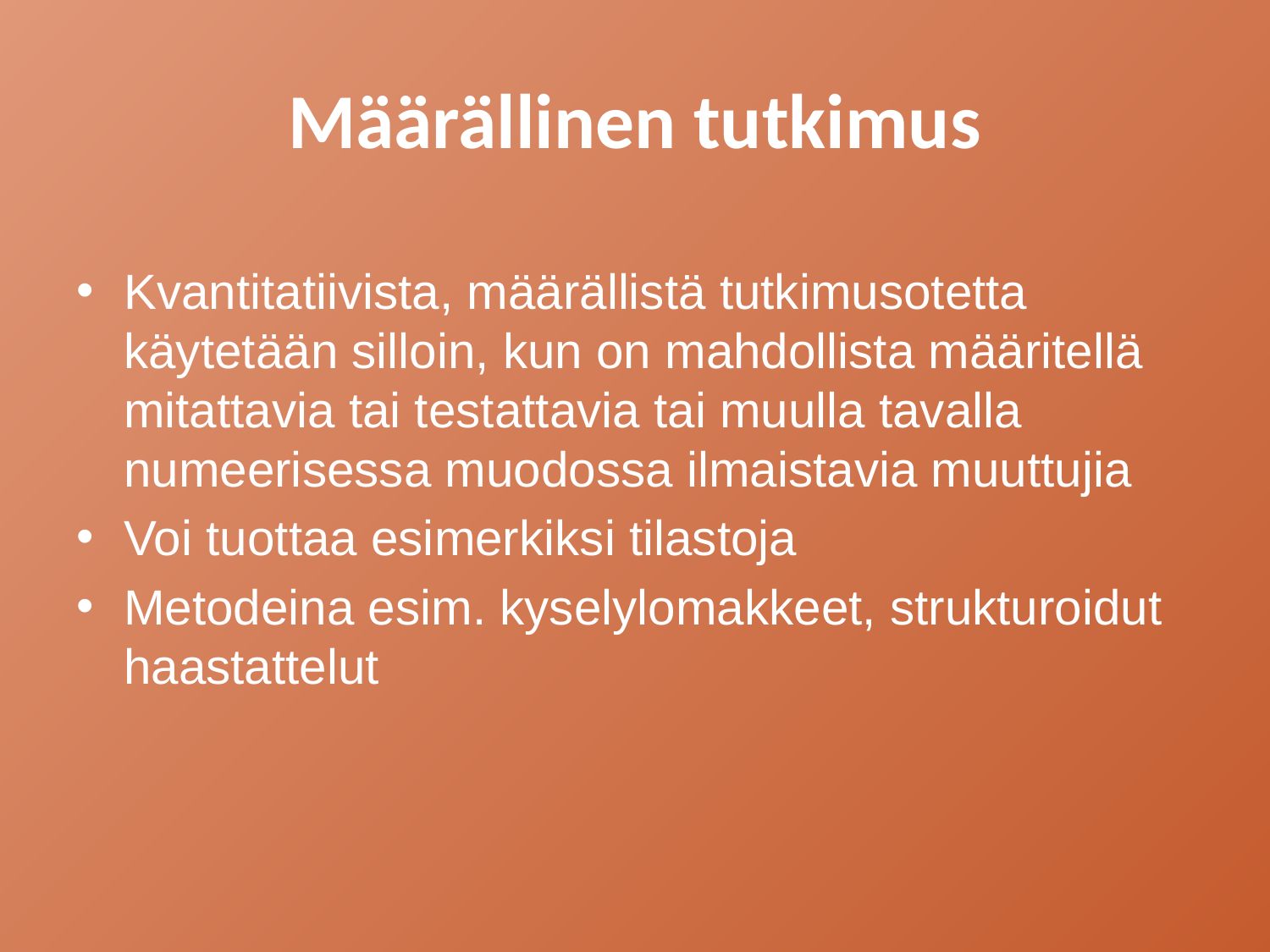

# Määrällinen tutkimus
Kvantitatiivista, määrällistä tutkimusotetta käytetään silloin, kun on mahdollista määritellä mitattavia tai testattavia tai muulla tavalla numeerisessa muodossa ilmaistavia muuttujia
Voi tuottaa esimerkiksi tilastoja
Metodeina esim. kyselylomakkeet, strukturoidut haastattelut